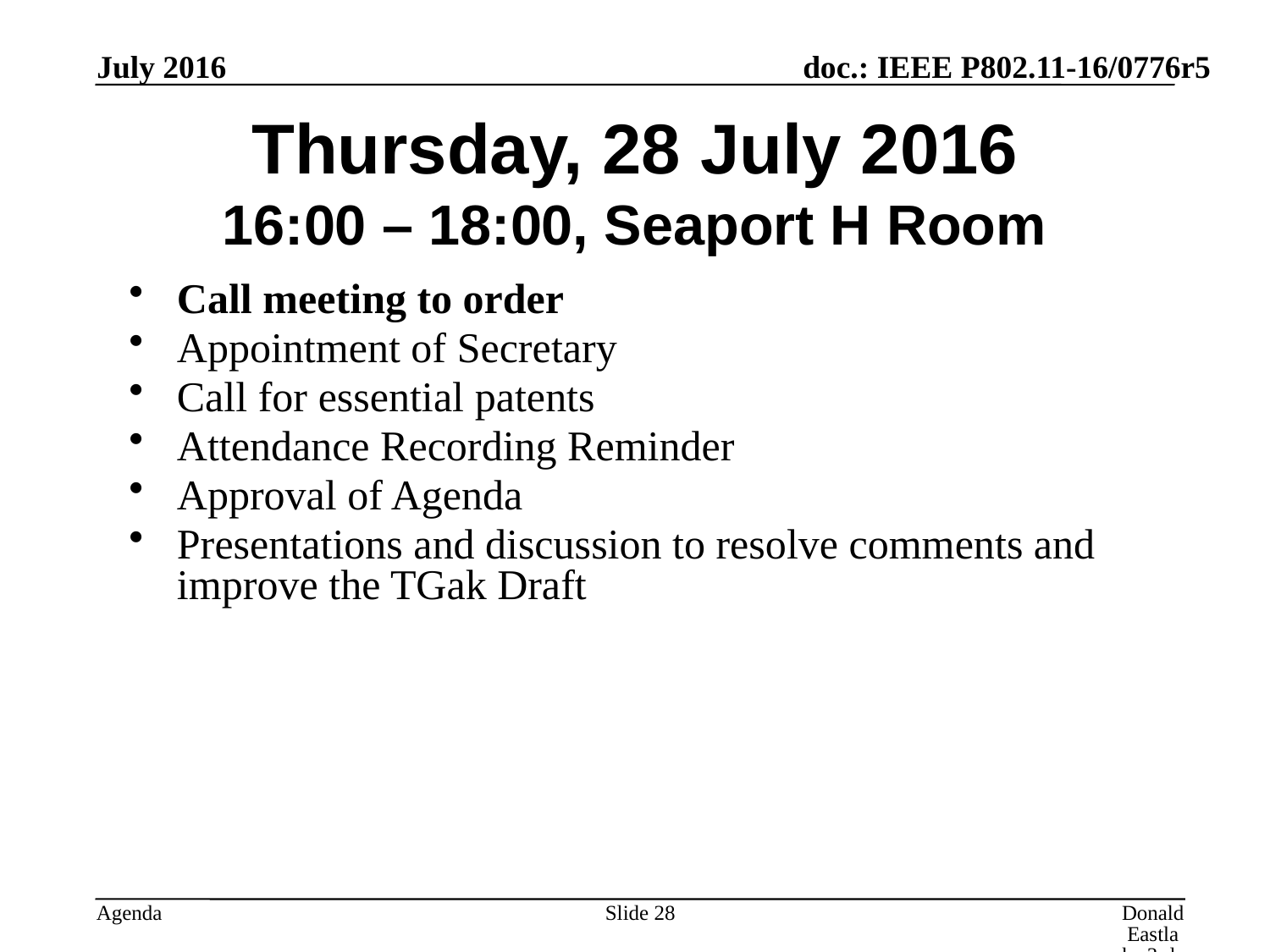

July 2016
# Thursday, 28 July 2016 16:00 – 18:00, Seaport H Room
Call meeting to order
Appointment of Secretary
Call for essential patents
Attendance Recording Reminder
Approval of Agenda
Presentations and discussion to resolve comments and improve the TGak Draft

Slide 28
Donald Eastlake 3rd, Huawei Technologies